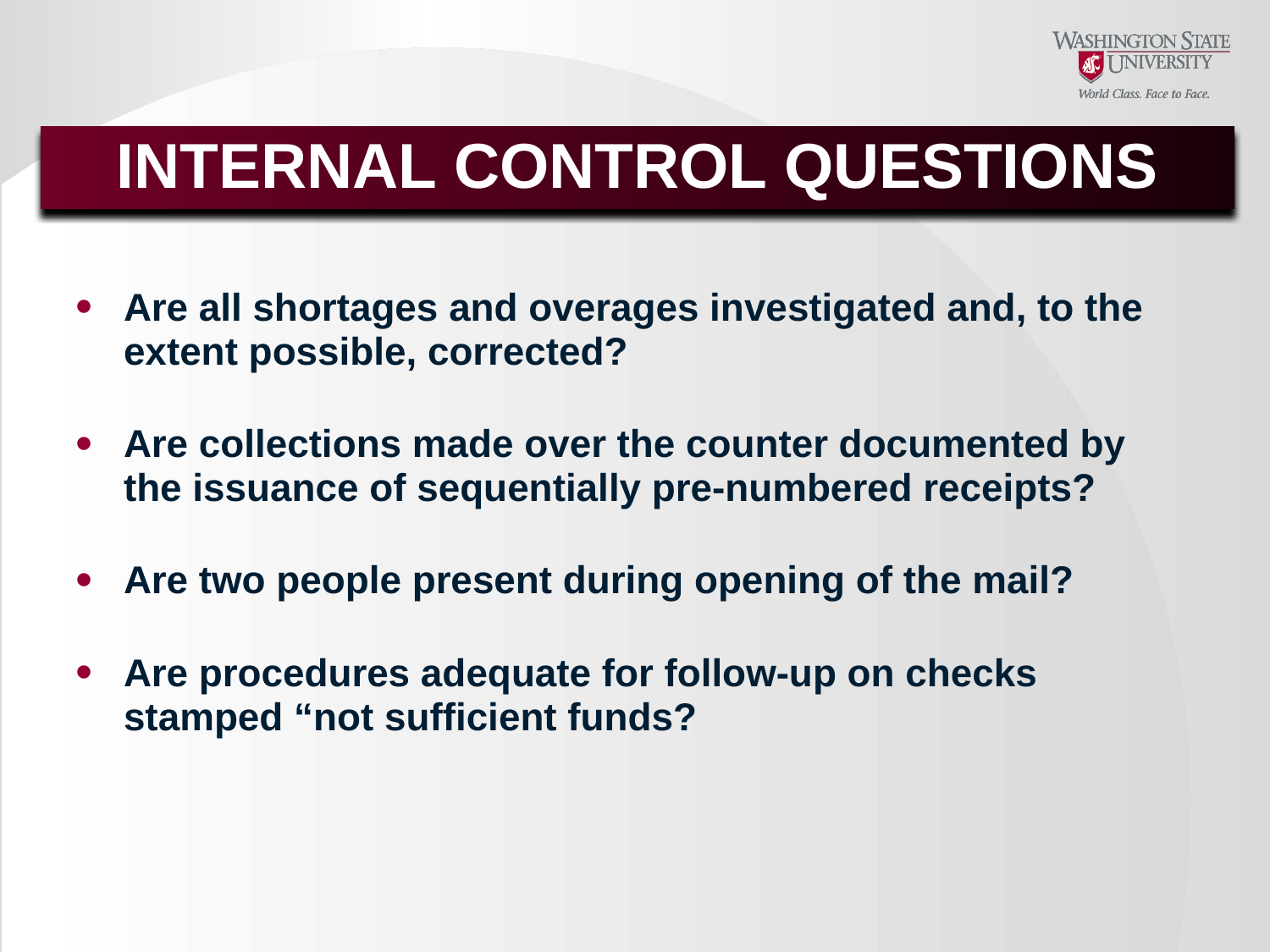

INTERNAL CONTROL QUESTIONS
Are all shortages and overages investigated and, to the extent possible, corrected?

Are collections made over the counter documented by the issuance of sequentially pre-numbered receipts?

Are two people present during opening of the mail?

Are procedures adequate for follow-up on checks stamped “not sufficient funds?